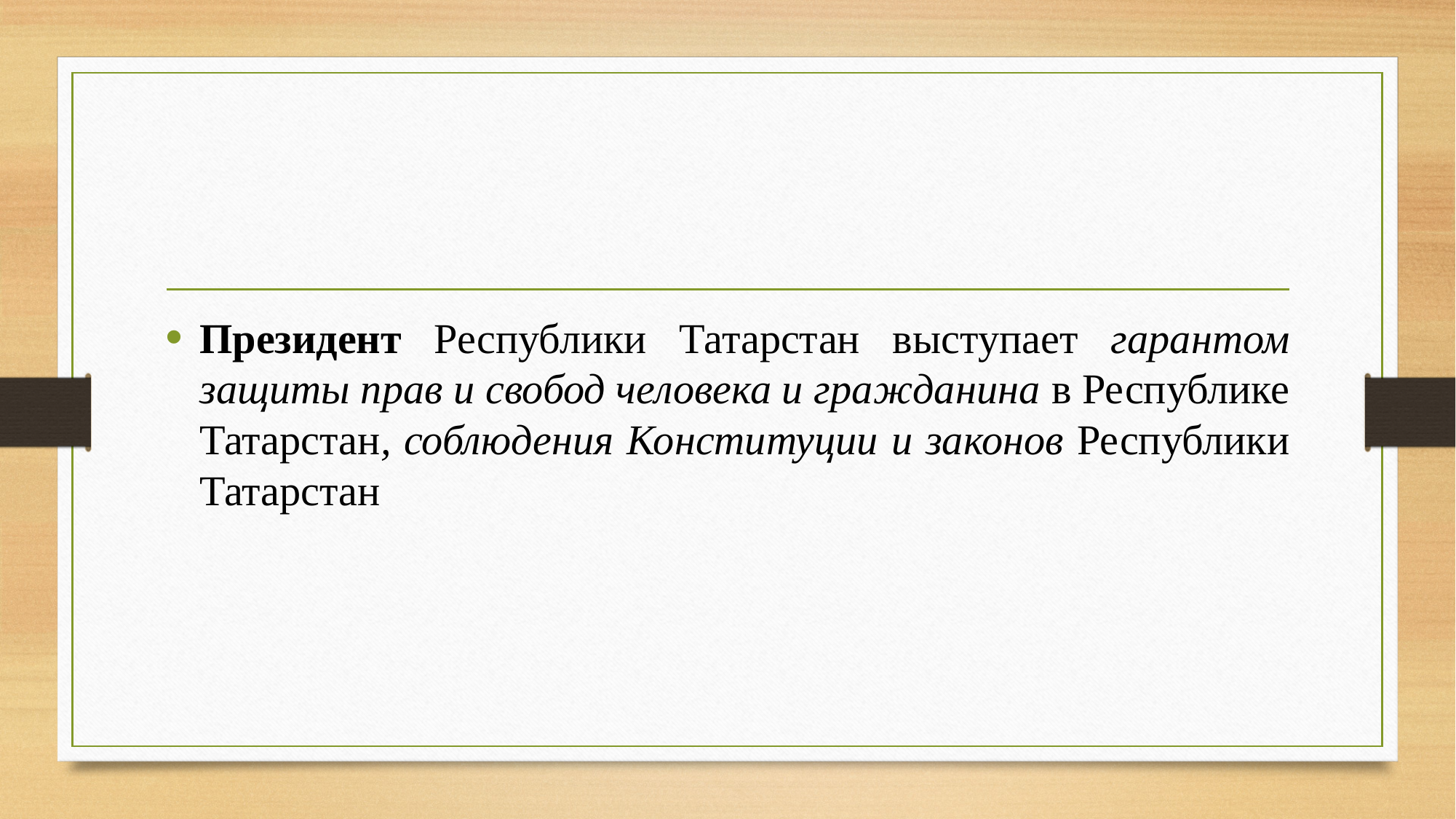

#
Президент Республики Татарстан выступает гарантом защиты прав и свобод человека и гражданина в Республике Татарстан, соблюдения Конституции и законов Республики Татарстан